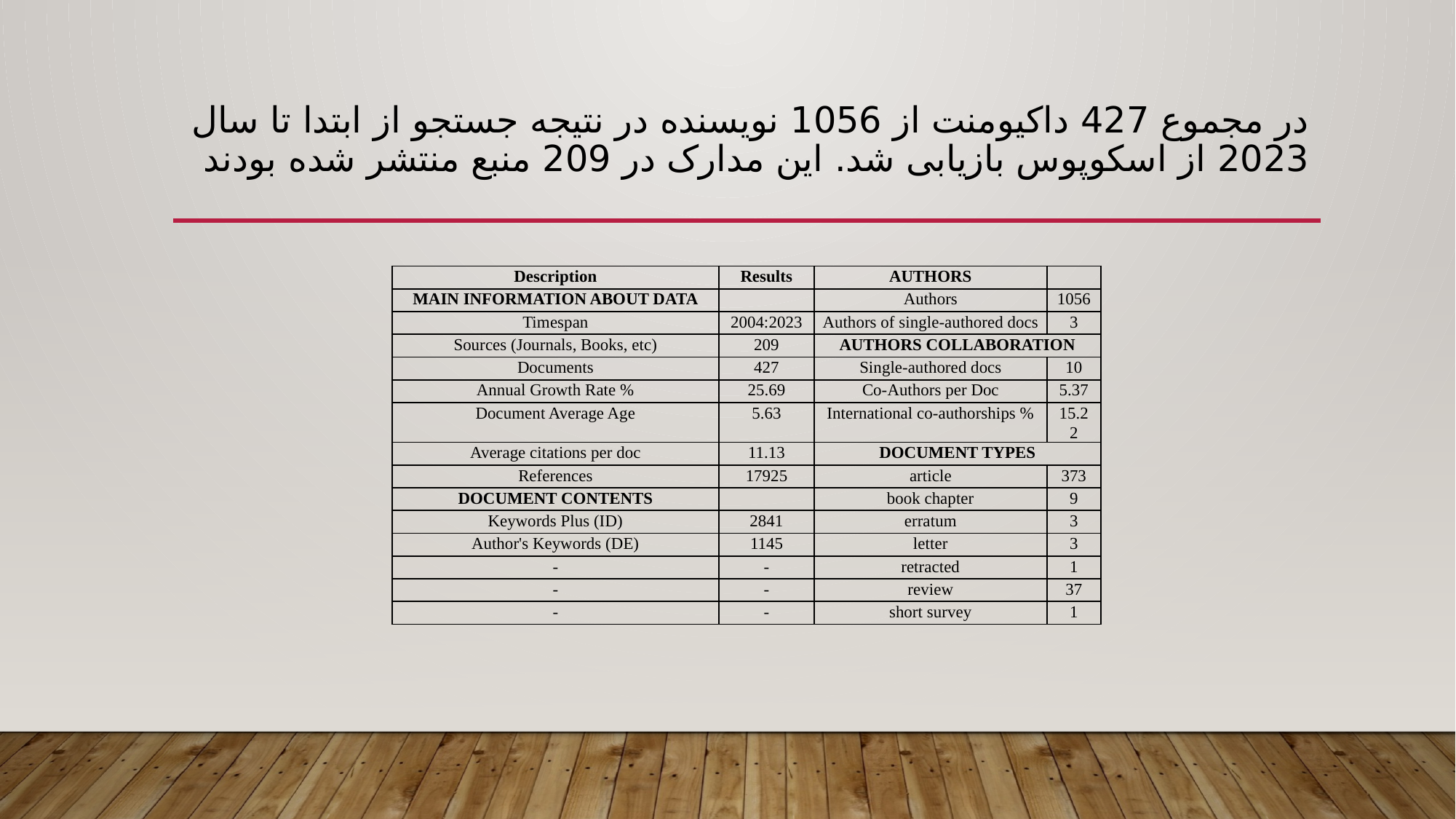

# در مجموع 427 داکیومنت از 1056 نویسنده در نتیجه جستجو از ابتدا تا سال 2023 از اسکوپوس بازیابی شد. این مدارک در 209 منبع منتشر شده بودند
| Description | Results | AUTHORS |  |
| --- | --- | --- | --- |
| MAIN INFORMATION ABOUT DATA |  | Authors | 1056 |
| Timespan | 2004:2023 | Authors of single-authored docs | 3 |
| Sources (Journals, Books, etc) | 209 | AUTHORS COLLABORATION |  |
| Documents | 427 | Single-authored docs | 10 |
| Annual Growth Rate % | 25.69 | Co-Authors per Doc | 5.37 |
| Document Average Age | 5.63 | International co-authorships % | 15.22 |
| Average citations per doc | 11.13 | DOCUMENT TYPES |  |
| References | 17925 | article | 373 |
| DOCUMENT CONTENTS |  | book chapter | 9 |
| Keywords Plus (ID) | 2841 | erratum | 3 |
| Author's Keywords (DE) | 1145 | letter | 3 |
| - | - | retracted | 1 |
| - | - | review | 37 |
| - | - | short survey | 1 |